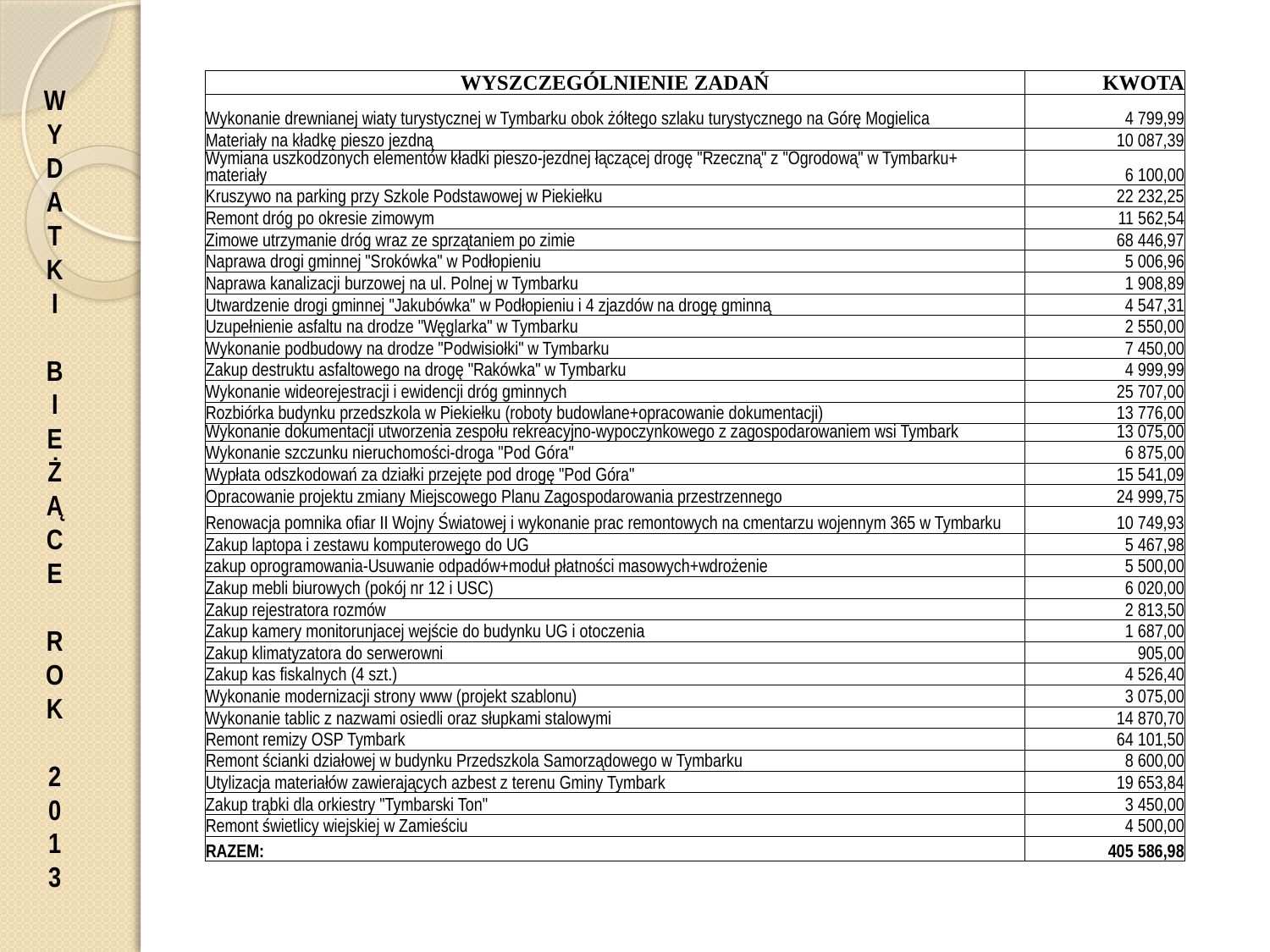

| WYSZCZEGÓLNIENIE ZADAŃ | KWOTA |
| --- | --- |
| Wykonanie drewnianej wiaty turystycznej w Tymbarku obok żółtego szlaku turystycznego na Górę Mogielica | 4 799,99 |
| Materiały na kładkę pieszo jezdną | 10 087,39 |
| Wymiana uszkodzonych elementów kładki pieszo-jezdnej łączącej drogę "Rzeczną" z "Ogrodową" w Tymbarku+ materiały | 6 100,00 |
| Kruszywo na parking przy Szkole Podstawowej w Piekiełku | 22 232,25 |
| Remont dróg po okresie zimowym | 11 562,54 |
| Zimowe utrzymanie dróg wraz ze sprzątaniem po zimie | 68 446,97 |
| Naprawa drogi gminnej "Srokówka" w Podłopieniu | 5 006,96 |
| Naprawa kanalizacji burzowej na ul. Polnej w Tymbarku | 1 908,89 |
| Utwardzenie drogi gminnej "Jakubówka" w Podłopieniu i 4 zjazdów na drogę gminną | 4 547,31 |
| Uzupełnienie asfaltu na drodze "Węglarka" w Tymbarku | 2 550,00 |
| Wykonanie podbudowy na drodze "Podwisiołki" w Tymbarku | 7 450,00 |
| Zakup destruktu asfaltowego na drogę "Rakówka" w Tymbarku | 4 999,99 |
| Wykonanie wideorejestracji i ewidencji dróg gminnych | 25 707,00 |
| Rozbiórka budynku przedszkola w Piekiełku (roboty budowlane+opracowanie dokumentacji) | 13 776,00 |
| Wykonanie dokumentacji utworzenia zespołu rekreacyjno-wypoczynkowego z zagospodarowaniem wsi Tymbark | 13 075,00 |
| Wykonanie szczunku nieruchomości-droga "Pod Góra" | 6 875,00 |
| Wypłata odszkodowań za działki przejęte pod drogę "Pod Góra" | 15 541,09 |
| Opracowanie projektu zmiany Miejscowego Planu Zagospodarowania przestrzennego | 24 999,75 |
| Renowacja pomnika ofiar II Wojny Światowej i wykonanie prac remontowych na cmentarzu wojennym 365 w Tymbarku | 10 749,93 |
| Zakup laptopa i zestawu komputerowego do UG | 5 467,98 |
| zakup oprogramowania-Usuwanie odpadów+moduł płatności masowych+wdrożenie | 5 500,00 |
| Zakup mebli biurowych (pokój nr 12 i USC) | 6 020,00 |
| Zakup rejestratora rozmów | 2 813,50 |
| Zakup kamery monitorunjacej wejście do budynku UG i otoczenia | 1 687,00 |
| Zakup klimatyzatora do serwerowni | 905,00 |
| Zakup kas fiskalnych (4 szt.) | 4 526,40 |
| Wykonanie modernizacji strony www (projekt szablonu) | 3 075,00 |
| Wykonanie tablic z nazwami osiedli oraz słupkami stalowymi | 14 870,70 |
| Remont remizy OSP Tymbark | 64 101,50 |
| Remont ścianki działowej w budynku Przedszkola Samorządowego w Tymbarku | 8 600,00 |
| Utylizacja materiałów zawierających azbest z terenu Gminy Tymbark | 19 653,84 |
| Zakup trąbki dla orkiestry "Tymbarski Ton" | 3 450,00 |
| Remont świetlicy wiejskiej w Zamieściu | 4 500,00 |
| RAZEM: | 405 586,98 |
W
Y
D
A
T
K
I

B
I
E
Ż
Ą
C
E

R
O
K

2
0
1
3